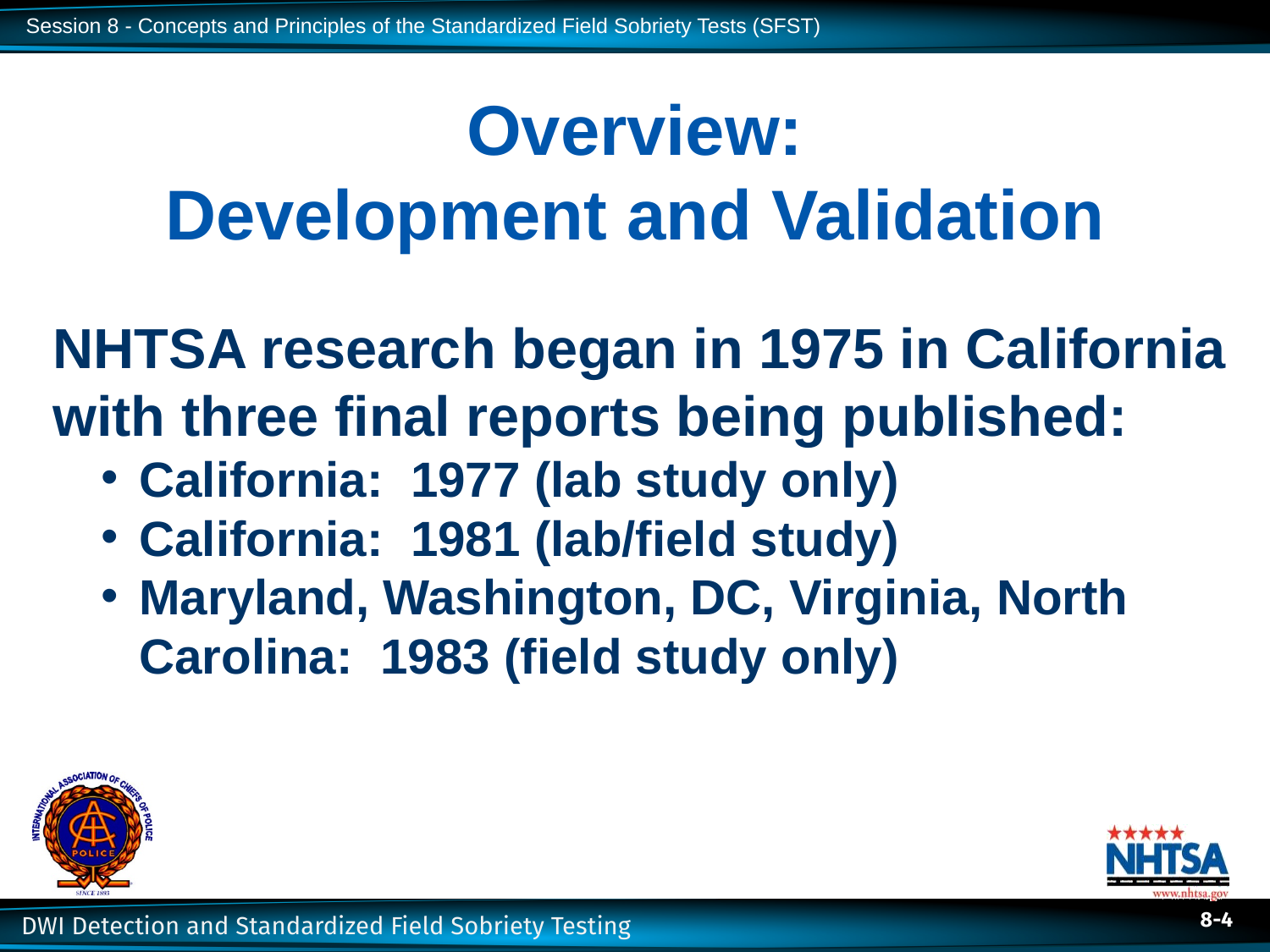

# Overview: Development and Validation

NHTSA research began in 1975 in California with three final reports being published:
California:  1977 (lab study only)
California:  1981 (lab/field study)
Maryland, Washington, DC, Virginia, North Carolina:  1983 (field study only)

8-4